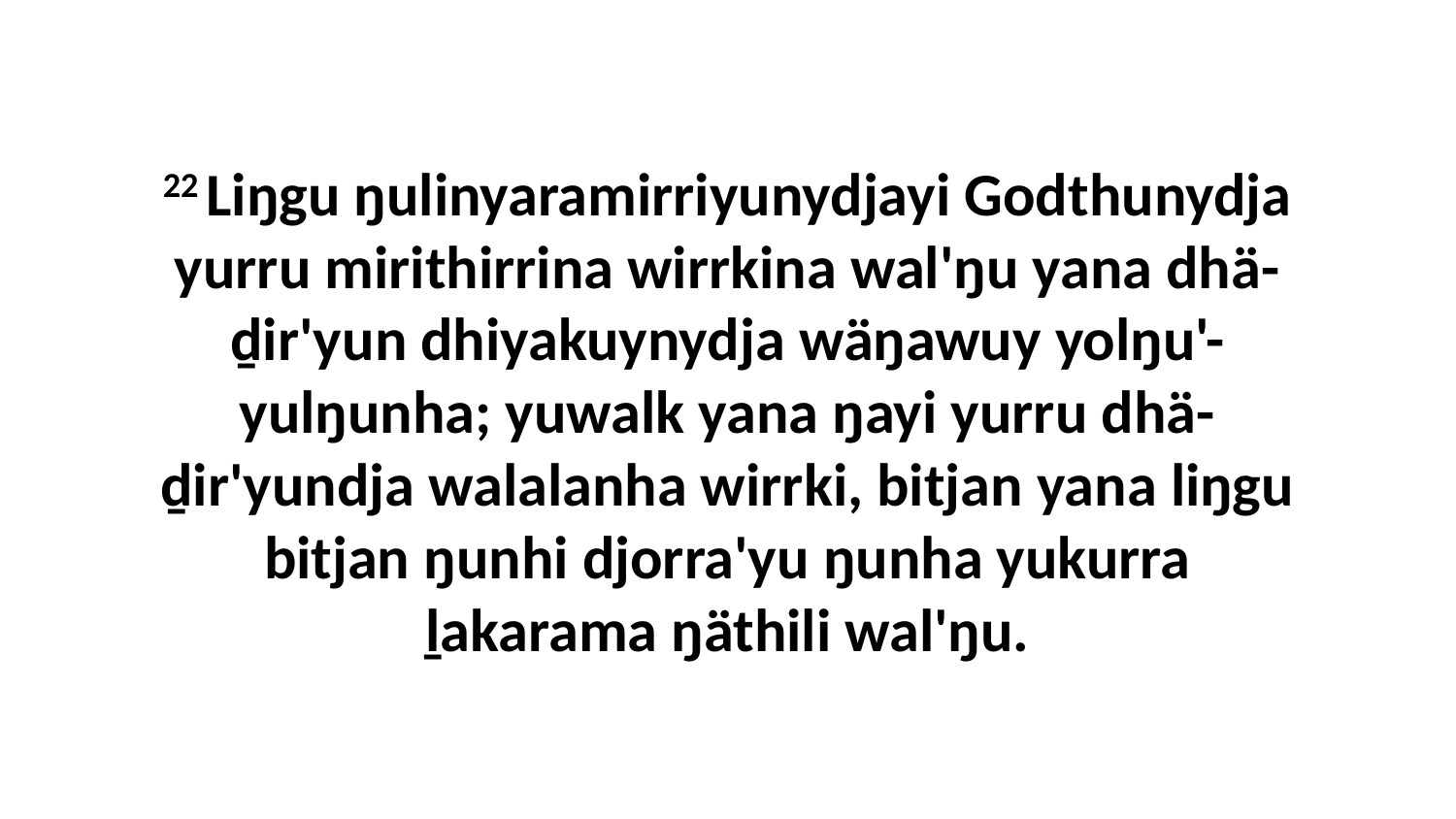

22 Liŋgu ŋulinyaramirriyunydjayi Godthunydja yurru mirithirrina wirrkina wal'ŋu yana dhä-ḏir'yun dhiyakuynydja wäŋawuy yolŋu'-yulŋunha; yuwalk yana ŋayi yurru dhä-ḏir'yundja walalanha wirrki, bitjan yana liŋgu bitjan ŋunhi djorra'yu ŋunha yukurra ḻakarama ŋäthili wal'ŋu.